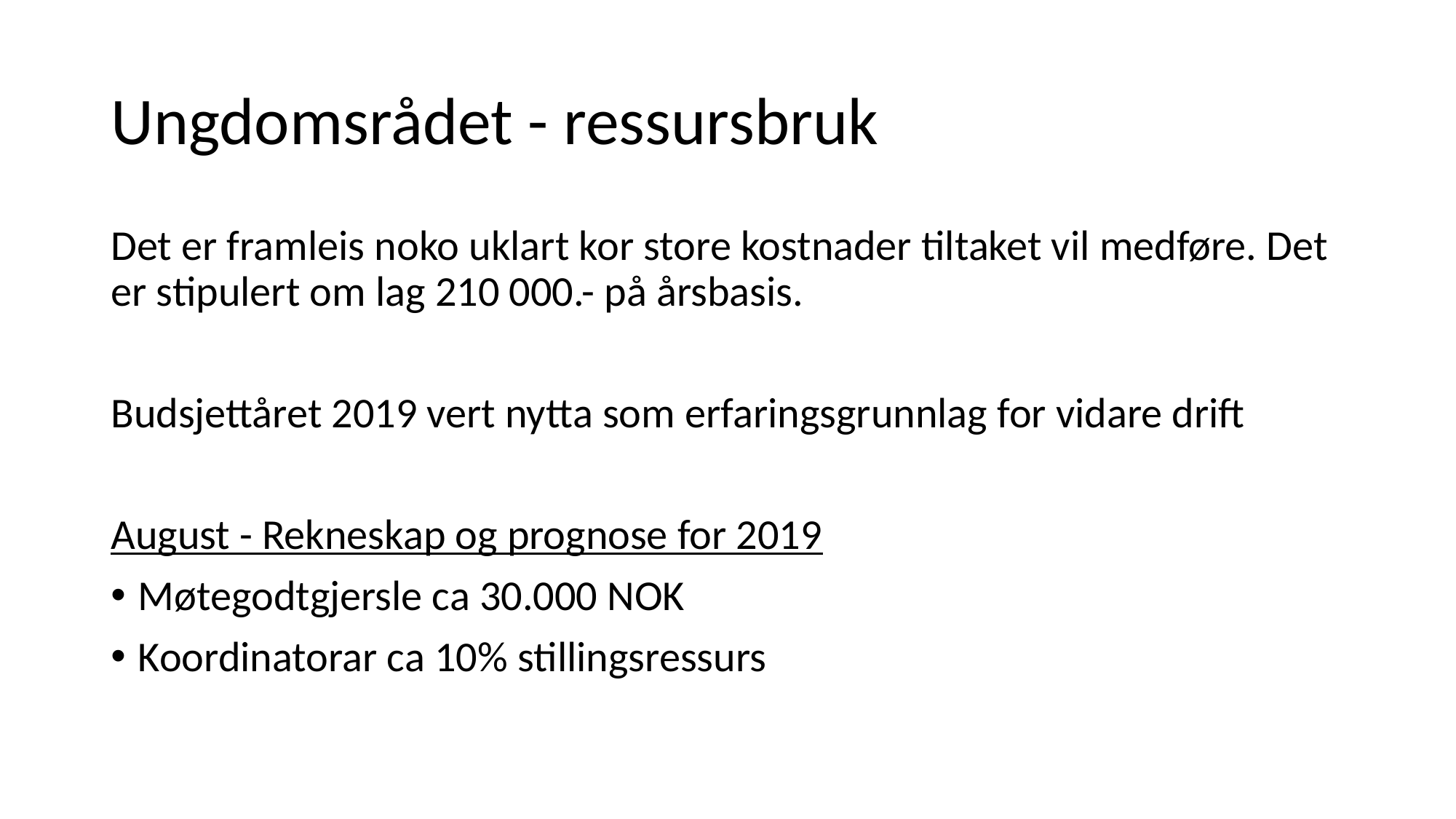

# Ungdomsrådet - ressursbruk
Det er framleis noko uklart kor store kostnader tiltaket vil medføre. Det er stipulert om lag 210 000.- på årsbasis.

Budsjettåret 2019 vert nytta som erfaringsgrunnlag for vidare drift

August - Rekneskap og prognose for 2019
Møtegodtgjersle ca 30.000 NOK
Koordinatorar ca 10% stillingsressurs